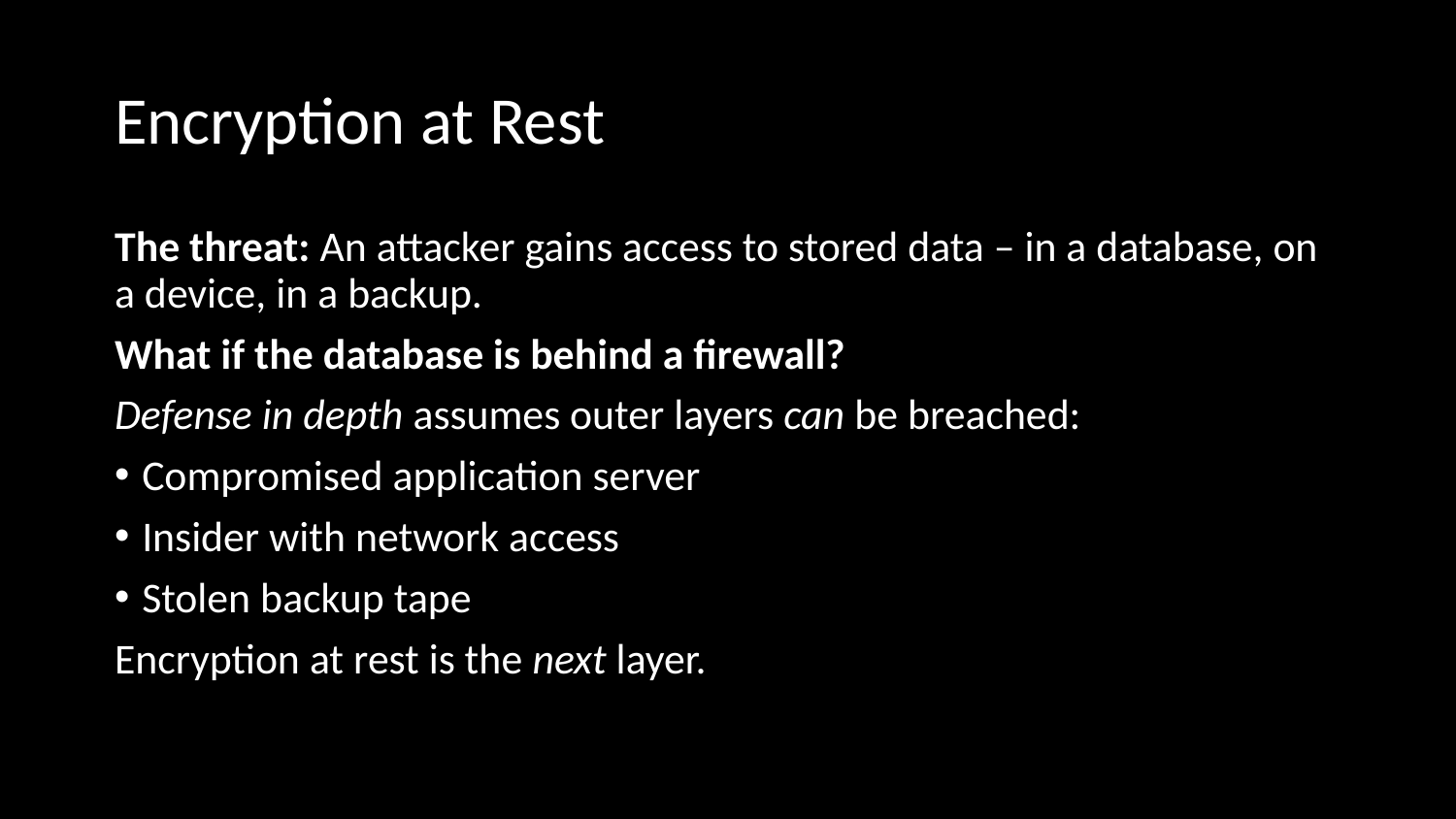

# Encryption at Rest
The threat: An attacker gains access to stored data – in a database, on a device, in a backup.
What if the database is behind a firewall?
Defense in depth assumes outer layers can be breached:
Compromised application server
Insider with network access
Stolen backup tape
Encryption at rest is the next layer.